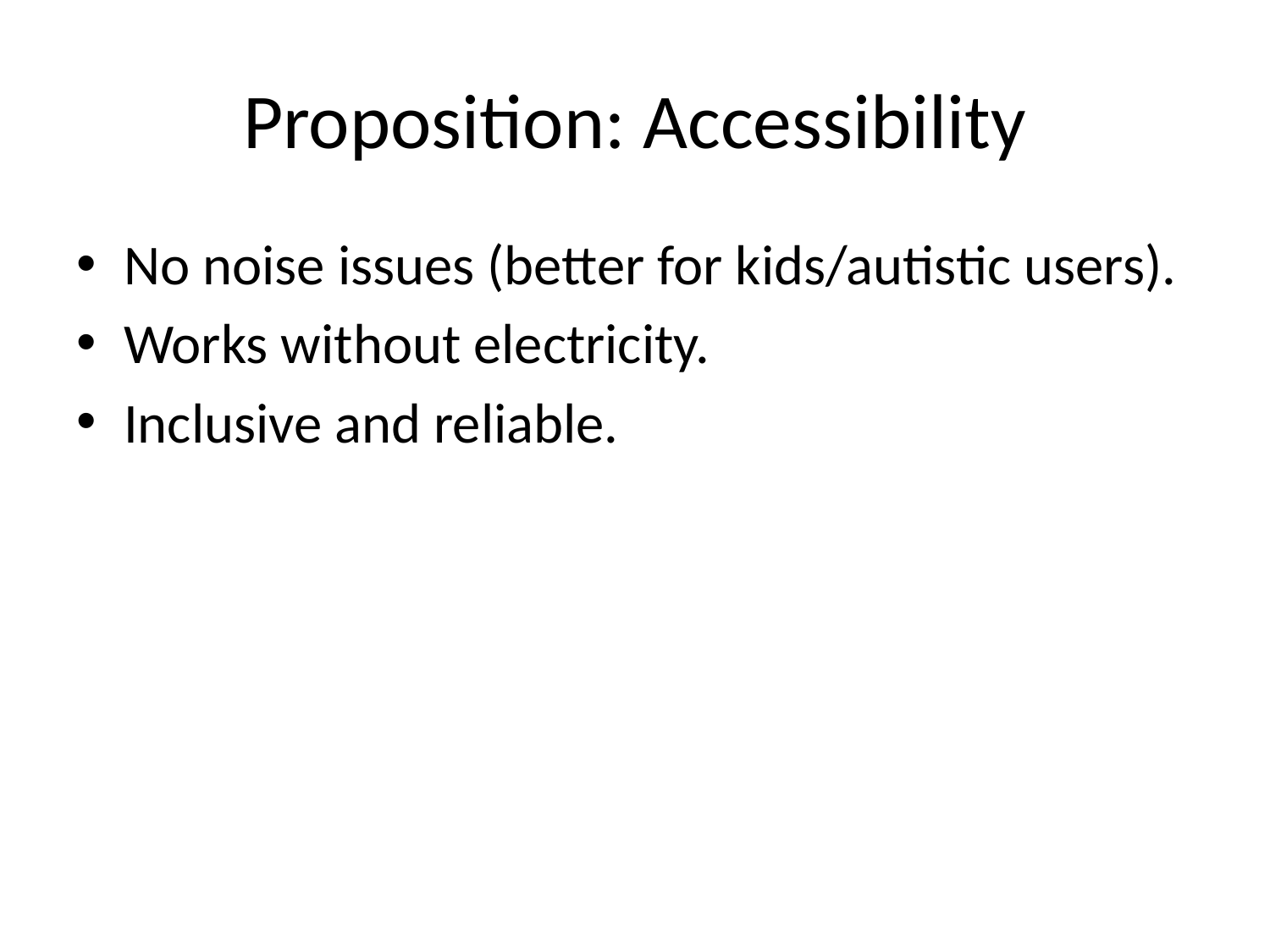

# Proposition: Accessibility
No noise issues (better for kids/autistic users).
Works without electricity.
Inclusive and reliable.